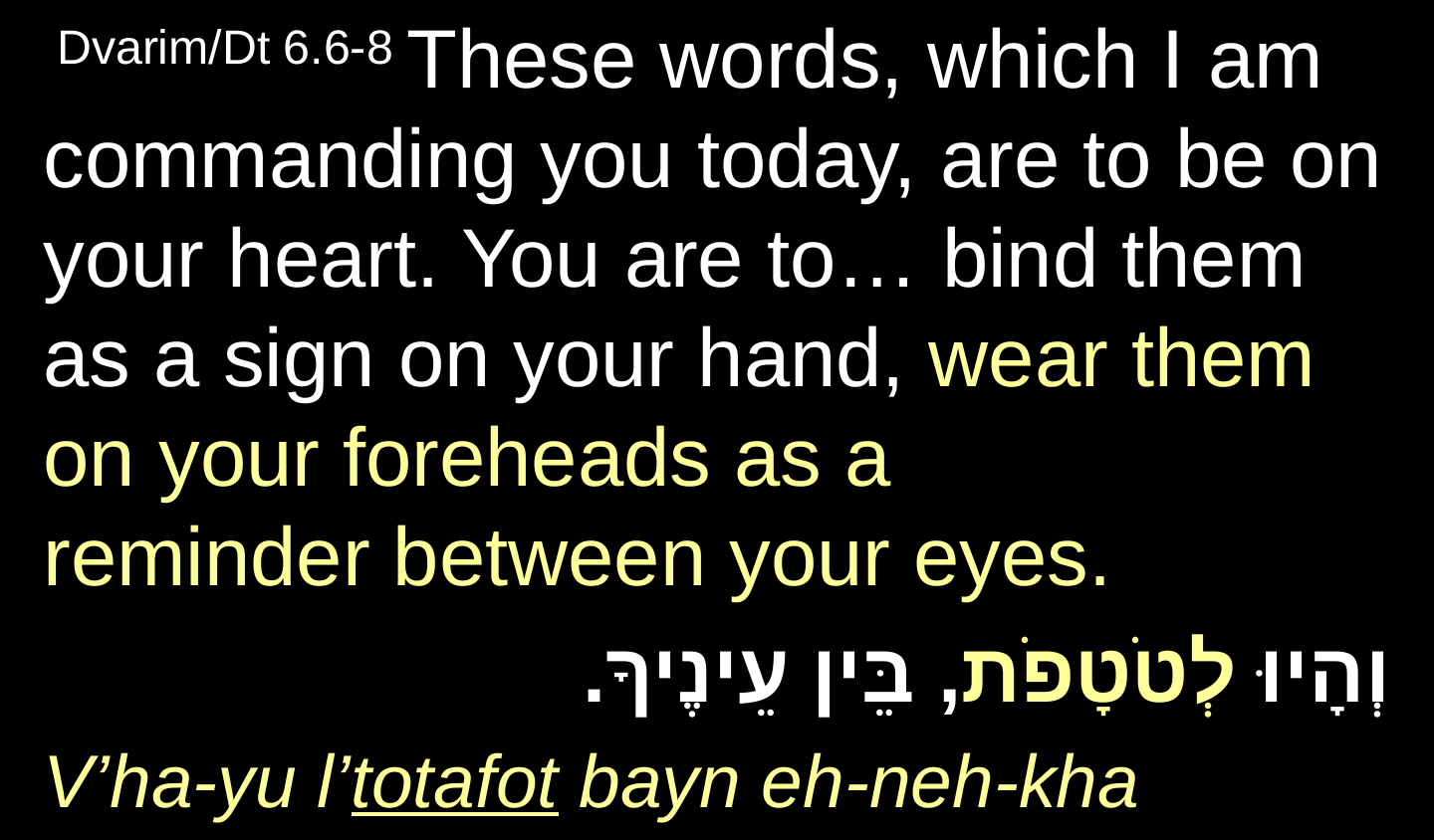

Dvarim/Dt 6.6-8 These words, which I am commanding you today, are to be on your heart. You are to… bind them as a sign on your hand, wear them on your foreheads as a reminder between your eyes.
וְהָיוּ לְטֹטָפֹת, בֵּין עֵינֶיךָ.
V’ha-yu l’totafot bayn eh-neh-kha